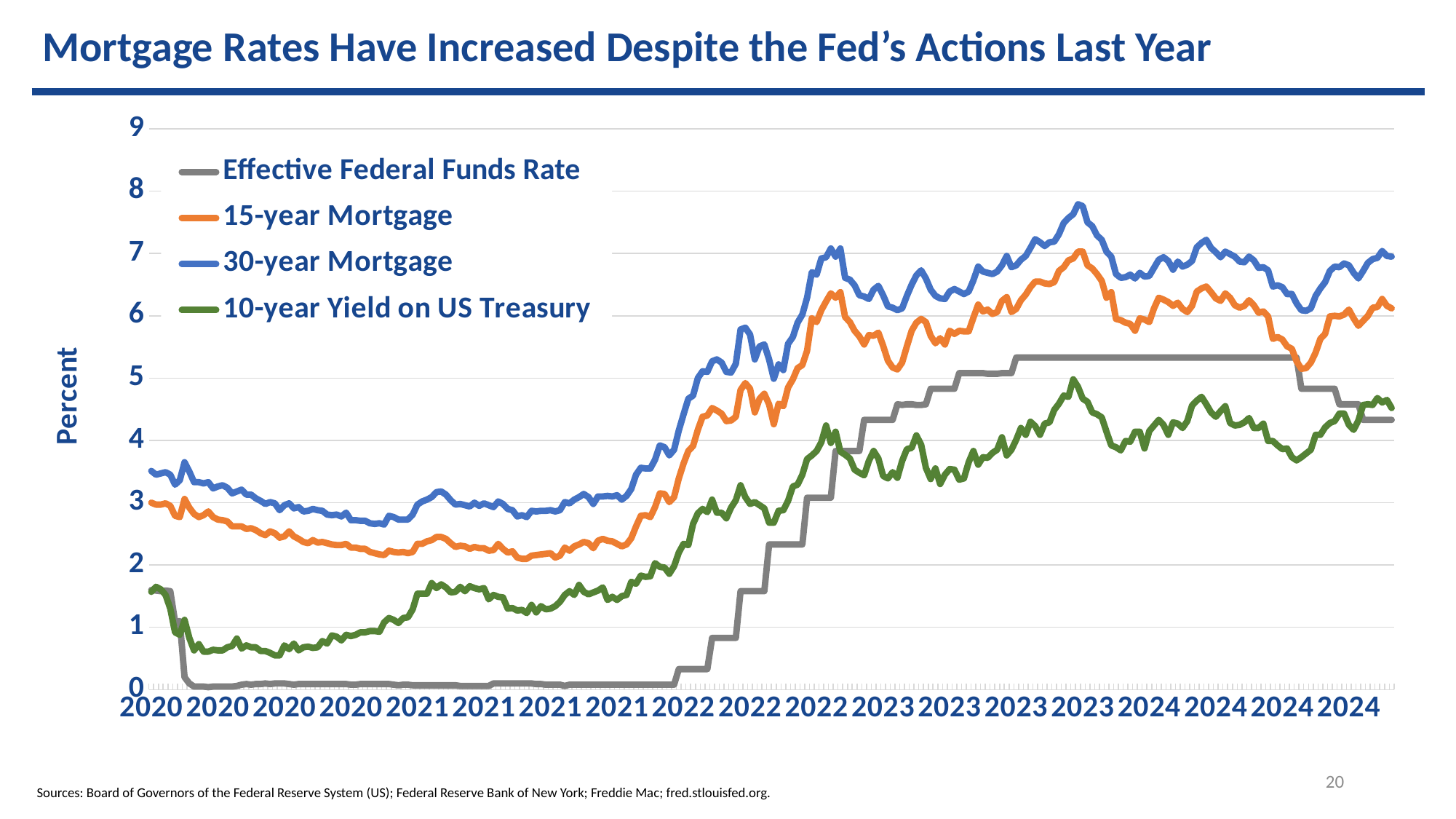

Mortgage Rates Have Increased Despite the Fed’s Actions Last Year

### Chart

| Category | Effective Federal Funds Rate | 15-year Mortgage | 30-year Mortgage | 10-year Yield on US Treasury |
|---|---|---|---|---|
| 2020 | 1.6 | 3.0 | 3.51 | 1.57 |
| 2020 | 1.59 | 2.97 | 3.45 | 1.65 |
| 2020 | 1.58 | 2.97 | 3.47 | 1.61 |
| 2020 | 1.59 | 2.99 | 3.49 | 1.52 |
| 2020 | 1.58 | 2.95 | 3.45 | 1.3 |
| 2020 | 1.09 | 2.79 | 3.29 | 0.92 |
| 2020 | 1.1 | 2.77 | 3.36 | 0.88 |
| 2020 | 0.2 | 3.06 | 3.65 | 1.12 |
| 2020 | 0.1 | 2.92 | 3.5 | 0.83 |
| 2020 | 0.05 | 2.82 | 3.33 | 0.63 |
| 2020 | 0.05 | 2.77 | 3.33 | 0.73 |
| 2020 | 0.05 | 2.8 | 3.31 | 0.61 |
| 2020 | 0.04 | 2.86 | 3.33 | 0.61 |
| 2020 | 0.05 | 2.77 | 3.23 | 0.64 |
| 2020 | 0.05 | 2.73 | 3.26 | 0.63 |
| 2020 | 0.05 | 2.72 | 3.28 | 0.63 |
| 2020 | 0.05 | 2.7 | 3.24 | 0.68 |
| 2020 | 0.05 | 2.62 | 3.15 | 0.7 |
| 2020 | 0.06 | 2.62 | 3.18 | 0.82 |
| 2020 | 0.08 | 2.62 | 3.21 | 0.66 |
| 2020 | 0.09 | 2.58 | 3.13 | 0.71 |
| 2020 | 0.08 | 2.59 | 3.13 | 0.68 |
| 2020 | 0.09 | 2.56 | 3.07 | 0.68 |
| 2020 | 0.09 | 2.51 | 3.03 | 0.62 |
| 2020 | 0.1 | 2.48 | 2.98 | 0.62 |
| 2020 | 0.09 | 2.54 | 3.01 | 0.59 |
| 2020 | 0.1 | 2.51 | 2.99 | 0.55 |
| 2020 | 0.1 | 2.44 | 2.88 | 0.55 |
| 2020 | 0.1 | 2.46 | 2.96 | 0.71 |
| 2020 | 0.09 | 2.54 | 2.99 | 0.65 |
| 2020 | 0.08 | 2.46 | 2.91 | 0.74 |
| 2020 | 0.09 | 2.42 | 2.93 | 0.63 |
| 2020 | 0.09 | 2.37 | 2.86 | 0.68 |
| 2020 | 0.09 | 2.35 | 2.87 | 0.69 |
| 2020 | 0.09 | 2.4 | 2.9 | 0.67 |
| 2020 | 0.09 | 2.36 | 2.88 | 0.68 |
| 2020 | 0.09 | 2.37 | 2.87 | 0.78 |
| 2020 | 0.09 | 2.35 | 2.81 | 0.74 |
| 2020 | 0.09 | 2.33 | 2.8 | 0.87 |
| 2020 | 0.09 | 2.32 | 2.81 | 0.85 |
| 2020 | 0.09 | 2.32 | 2.78 | 0.79 |
| 2020 | 0.09 | 2.34 | 2.84 | 0.88 |
| 2020 | 0.08 | 2.28 | 2.72 | 0.86 |
| 2020 | 0.08 | 2.28 | 2.72 | 0.88 |
| 2020 | 0.09 | 2.26 | 2.71 | 0.92 |
| 2020 | 0.09 | 2.26 | 2.71 | 0.92 |
| 2020 | 0.09 | 2.21 | 2.67 | 0.94 |
| 2020 | 0.09 | 2.19 | 2.66 | 0.94 |
| 2020 | 0.09 | 2.17 | 2.67 | 0.93 |
| 2021 | 0.09 | 2.16 | 2.65 | 1.08 |
| 2021 | 0.09 | 2.23 | 2.79 | 1.15 |
| 2021 | 0.08 | 2.21 | 2.77 | 1.12 |
| 2021 | 0.07 | 2.2 | 2.73 | 1.07 |
| 2021 | 0.08 | 2.21 | 2.73 | 1.15 |
| 2021 | 0.08 | 2.19 | 2.73 | 1.16 |
| 2021 | 0.07 | 2.21 | 2.81 | 1.29 |
| 2021 | 0.07 | 2.34 | 2.97 | 1.54 |
| 2021 | 0.07 | 2.34 | 3.02 | 1.54 |
| 2021 | 0.07 | 2.38 | 3.05 | 1.54 |
| 2021 | 0.07 | 2.4 | 3.09 | 1.71 |
| 2021 | 0.07 | 2.45 | 3.17 | 1.63 |
| 2021 | 0.07 | 2.45 | 3.18 | 1.69 |
| 2021 | 0.07 | 2.42 | 3.13 | 1.64 |
| 2021 | 0.07 | 2.35 | 3.04 | 1.56 |
| 2021 | 0.07 | 2.29 | 2.97 | 1.57 |
| 2021 | 0.06 | 2.31 | 2.98 | 1.65 |
| 2021 | 0.06 | 2.3 | 2.96 | 1.58 |
| 2021 | 0.06 | 2.26 | 2.94 | 1.66 |
| 2021 | 0.06 | 2.29 | 3.0 | 1.63 |
| 2021 | 0.06 | 2.27 | 2.95 | 1.61 |
| 2021 | 0.06 | 2.27 | 2.99 | 1.63 |
| 2021 | 0.06 | 2.23 | 2.96 | 1.45 |
| 2021 | 0.1 | 2.24 | 2.93 | 1.52 |
| 2021 | 0.1 | 2.34 | 3.02 | 1.49 |
| 2021 | 0.1 | 2.26 | 2.98 | 1.48 |
| 2021 | 0.1 | 2.2 | 2.9 | 1.3 |
| 2021 | 0.1 | 2.22 | 2.88 | 1.31 |
| 2021 | 0.1 | 2.12 | 2.78 | 1.27 |
| 2021 | 0.1 | 2.1 | 2.8 | 1.28 |
| 2021 | 0.1 | 2.1 | 2.77 | 1.23 |
| 2021 | 0.1 | 2.15 | 2.87 | 1.36 |
| 2021 | 0.09 | 2.16 | 2.86 | 1.24 |
| 2021 | 0.09 | 2.17 | 2.87 | 1.34 |
| 2021 | 0.08 | 2.18 | 2.87 | 1.29 |
| 2021 | 0.08 | 2.19 | 2.88 | 1.3 |
| 2021 | 0.08 | 2.12 | 2.86 | 1.34 |
| 2021 | 0.08 | 2.15 | 2.88 | 1.41 |
| 2021 | 0.06 | 2.28 | 3.01 | 1.52 |
| 2021 | 0.08 | 2.23 | 2.99 | 1.58 |
| 2021 | 0.08 | 2.3 | 3.05 | 1.52 |
| 2021 | 0.08 | 2.33 | 3.09 | 1.68 |
| 2021 | 0.08 | 2.37 | 3.14 | 1.57 |
| 2021 | 0.08 | 2.35 | 3.09 | 1.53 |
| 2021 | 0.08 | 2.27 | 2.98 | 1.56 |
| 2021 | 0.08 | 2.39 | 3.1 | 1.59 |
| 2021 | 0.08 | 2.42 | 3.1 | 1.64 |
| 2021 | 0.08 | 2.39 | 3.11 | 1.44 |
| 2021 | 0.08 | 2.38 | 3.1 | 1.49 |
| 2021 | 0.08 | 2.34 | 3.12 | 1.44 |
| 2021 | 0.08 | 2.3 | 3.05 | 1.5 |
| 2021 | 0.08 | 2.33 | 3.11 | 1.52 |
| 2022 | 0.08 | 2.43 | 3.22 | 1.73 |
| 2022 | 0.08 | 2.62 | 3.45 | 1.7 |
| 2022 | 0.08 | 2.79 | 3.56 | 1.83 |
| 2022 | 0.08 | 2.8 | 3.55 | 1.81 |
| 2022 | 0.08 | 2.77 | 3.55 | 1.82 |
| 2022 | 0.08 | 2.93 | 3.69 | 2.03 |
| 2022 | 0.08 | 3.15 | 3.92 | 1.97 |
| 2022 | 0.08 | 3.14 | 3.89 | 1.96 |
| 2022 | 0.08 | 3.01 | 3.76 | 1.86 |
| 2022 | 0.08 | 3.09 | 3.85 | 1.98 |
| 2022 | 0.33 | 3.39 | 4.16 | 2.2 |
| 2022 | 0.33 | 3.63 | 4.42 | 2.34 |
| 2022 | 0.33 | 3.83 | 4.67 | 2.32 |
| 2022 | 0.33 | 3.91 | 4.72 | 2.66 |
| 2022 | 0.33 | 4.17 | 5.0 | 2.83 |
| 2022 | 0.33 | 4.38 | 5.11 | 2.9 |
| 2022 | 0.33 | 4.4 | 5.1 | 2.85 |
| 2022 | 0.83 | 4.52 | 5.27 | 3.05 |
| 2022 | 0.83 | 4.48 | 5.3 | 2.84 |
| 2022 | 0.83 | 4.43 | 5.25 | 2.84 |
| 2022 | 0.83 | 4.31 | 5.1 | 2.75 |
| 2022 | 0.83 | 4.32 | 5.09 | 2.92 |
| 2022 | 0.83 | 4.38 | 5.23 | 3.04 |
| 2022 | 1.58 | 4.81 | 5.78 | 3.28 |
| 2022 | 1.58 | 4.92 | 5.81 | 3.09 |
| 2022 | 1.58 | 4.83 | 5.7 | 2.98 |
| 2022 | 1.58 | 4.45 | 5.3 | 3.01 |
| 2022 | 1.58 | 4.67 | 5.51 | 2.96 |
| 2022 | 1.58 | 4.75 | 5.54 | 2.91 |
| 2022 | 2.33 | 4.58 | 5.3 | 2.68 |
| 2022 | 2.33 | 4.26 | 4.99 | 2.68 |
| 2022 | 2.33 | 4.59 | 5.22 | 2.87 |
| 2022 | 2.33 | 4.55 | 5.13 | 2.88 |
| 2022 | 2.33 | 4.85 | 5.55 | 3.03 |
| 2022 | 2.33 | 4.98 | 5.66 | 3.26 |
| 2022 | 2.33 | 5.16 | 5.89 | 3.29 |
| 2022 | 2.33 | 5.21 | 6.02 | 3.45 |
| 2022 | 3.08 | 5.44 | 6.29 | 3.7 |
| 2022 | 3.08 | 5.96 | 6.7 | 3.76 |
| 2022 | 3.08 | 5.9 | 6.66 | 3.83 |
| 2022 | 3.08 | 6.09 | 6.92 | 3.97 |
| 2022 | 3.08 | 6.23 | 6.94 | 4.24 |
| 2022 | 3.08 | 6.36 | 7.08 | 3.96 |
| 2022 | 3.83 | 6.29 | 6.95 | 4.14 |
| 2022 | 3.83 | 6.38 | 7.08 | 3.82 |
| 2022 | 3.83 | 5.98 | 6.61 | 3.77 |
| 2022 | 3.83 | 5.9 | 6.58 | 3.71 |
| 2022 | 3.83 | 5.76 | 6.49 | 3.53 |
| 2022 | 3.83 | 5.67 | 6.33 | 3.48 |
| 2022 | 4.33 | 5.54 | 6.31 | 3.44 |
| 2022 | 4.33 | 5.69 | 6.27 | 3.67 |
| 2022 | 4.33 | 5.68 | 6.42 | 3.83 |
| 2023 | 4.33 | 5.73 | 6.48 | 3.71 |
| 2023 | 4.33 | 5.52 | 6.33 | 3.43 |
| 2023 | 4.33 | 5.28 | 6.15 | 3.39 |
| 2023 | 4.33 | 5.17 | 6.13 | 3.49 |
| 2023 | 4.58 | 5.14 | 6.09 | 3.4 |
| 2023 | 4.57 | 5.25 | 6.12 | 3.67 |
| 2023 | 4.58 | 5.51 | 6.32 | 3.86 |
| 2023 | 4.58 | 5.76 | 6.5 | 3.88 |
| 2023 | 4.57 | 5.89 | 6.65 | 4.08 |
| 2023 | 4.57 | 5.95 | 6.73 | 3.93 |
| 2023 | 4.58 | 5.9 | 6.6 | 3.56 |
| 2023 | 4.83 | 5.68 | 6.42 | 3.38 |
| 2023 | 4.83 | 5.56 | 6.32 | 3.55 |
| 2023 | 4.83 | 5.64 | 6.28 | 3.3 |
| 2023 | 4.83 | 5.54 | 6.27 | 3.45 |
| 2023 | 4.83 | 5.76 | 6.39 | 3.54 |
| 2023 | 4.83 | 5.71 | 6.43 | 3.53 |
| 2023 | 5.08 | 5.76 | 6.39 | 3.37 |
| 2023 | 5.08 | 5.75 | 6.35 | 3.39 |
| 2023 | 5.08 | 5.75 | 6.39 | 3.65 |
| 2023 | 5.08 | 5.97 | 6.57 | 3.83 |
| 2023 | 5.08 | 6.18 | 6.79 | 3.61 |
| 2023 | 5.08 | 6.07 | 6.71 | 3.73 |
| 2023 | 5.07 | 6.1 | 6.69 | 3.72 |
| 2023 | 5.07 | 6.03 | 6.67 | 3.8 |
| 2023 | 5.07 | 6.06 | 6.71 | 3.85 |
| 2023 | 5.08 | 6.24 | 6.81 | 4.05 |
| 2023 | 5.08 | 6.3 | 6.96 | 3.76 |
| 2023 | 5.08 | 6.06 | 6.78 | 3.85 |
| 2023 | 5.33 | 6.11 | 6.81 | 4.01 |
| 2023 | 5.33 | 6.25 | 6.9 | 4.2 |
| 2023 | 5.33 | 6.34 | 6.96 | 4.09 |
| 2023 | 5.33 | 6.46 | 7.09 | 4.3 |
| 2023 | 5.33 | 6.55 | 7.23 | 4.23 |
| 2023 | 5.33 | 6.55 | 7.18 | 4.09 |
| 2023 | 5.33 | 6.52 | 7.12 | 4.27 |
| 2023 | 5.33 | 6.51 | 7.18 | 4.29 |
| 2023 | 5.33 | 6.54 | 7.19 | 4.49 |
| 2023 | 5.33 | 6.72 | 7.31 | 4.59 |
| 2023 | 5.33 | 6.78 | 7.49 | 4.72 |
| 2023 | 5.33 | 6.89 | 7.57 | 4.7 |
| 2023 | 5.33 | 6.92 | 7.63 | 4.98 |
| 2023 | 5.33 | 7.03 | 7.79 | 4.86 |
| 2023 | 5.33 | 7.03 | 7.76 | 4.67 |
| 2023 | 5.33 | 6.81 | 7.5 | 4.62 |
| 2023 | 5.33 | 6.76 | 7.44 | 4.45 |
| 2023 | 5.33 | 6.67 | 7.29 | 4.42 |
| 2023 | 5.33 | 6.56 | 7.22 | 4.37 |
| 2023 | 5.33 | 6.29 | 7.03 | 4.14 |
| 2023 | 5.33 | 6.38 | 6.95 | 3.92 |
| 2023 | 5.33 | 5.95 | 6.67 | 3.89 |
| 2023 | 5.33 | 5.93 | 6.61 | 3.84 |
| 2024 | 5.33 | 5.89 | 6.62 | 3.99 |
| 2024 | 5.33 | 5.87 | 6.66 | 3.98 |
| 2024 | 5.33 | 5.76 | 6.6 | 4.14 |
| 2024 | 5.33 | 5.96 | 6.69 | 4.14 |
| 2024 | 5.33 | 5.94 | 6.63 | 3.87 |
| 2024 | 5.33 | 5.9 | 6.64 | 4.15 |
| 2024 | 5.33 | 6.12 | 6.77 | 4.24 |
| 2024 | 5.33 | 6.29 | 6.9 | 4.33 |
| 2024 | 5.33 | 6.26 | 6.94 | 4.25 |
| 2024 | 5.33 | 6.22 | 6.88 | 4.09 |
| 2024 | 5.33 | 6.16 | 6.74 | 4.29 |
| 2024 | 5.33 | 6.21 | 6.87 | 4.27 |
| 2024 | 5.33 | 6.11 | 6.79 | 4.2 |
| 2024 | 5.33 | 6.06 | 6.82 | 4.31 |
| 2024 | 5.33 | 6.16 | 6.88 | 4.56 |
| 2024 | 5.33 | 6.39 | 7.1 | 4.64 |
| 2024 | 5.33 | 6.44 | 7.17 | 4.7 |
| 2024 | 5.33 | 6.47 | 7.22 | 4.58 |
| 2024 | 5.33 | 6.38 | 7.09 | 4.45 |
| 2024 | 5.33 | 6.28 | 7.02 | 4.38 |
| 2024 | 5.33 | 6.24 | 6.94 | 4.47 |
| 2024 | 5.33 | 6.36 | 7.03 | 4.55 |
| 2024 | 5.33 | 6.29 | 6.99 | 4.28 |
| 2024 | 5.33 | 6.17 | 6.95 | 4.24 |
| 2024 | 5.33 | 6.13 | 6.87 | 4.25 |
| 2024 | 5.33 | 6.16 | 6.86 | 4.29 |
| 2024 | 5.33 | 6.25 | 6.95 | 4.36 |
| 2024 | 5.33 | 6.17 | 6.89 | 4.2 |
| 2024 | 5.33 | 6.05 | 6.77 | 4.2 |
| 2024 | 5.33 | 6.07 | 6.78 | 4.27 |
| 2024 | 5.33 | 5.99 | 6.73 | 3.99 |
| 2024 | 5.33 | 5.63 | 6.47 | 3.99 |
| 2024 | 5.33 | 5.66 | 6.49 | 3.92 |
| 2024 | 5.33 | 5.62 | 6.46 | 3.86 |
| 2024 | 5.33 | 5.51 | 6.35 | 3.87 |
| 2024 | 5.33 | 5.47 | 6.35 | 3.73 |
| 2024 | 5.33 | 5.27 | 6.2 | 3.68 |
| 2024 | 4.83 | 5.15 | 6.09 | 3.73 |
| 2024 | 4.83 | 5.16 | 6.08 | 3.79 |
| 2024 | 4.83 | 5.25 | 6.12 | 3.85 |
| 2024 | 4.83 | 5.41 | 6.32 | 4.09 |
| 2024 | 4.83 | 5.63 | 6.44 | 4.09 |
| 2024 | 4.83 | 5.71 | 6.54 | 4.21 |
| 2024 | 4.83 | 5.99 | 6.72 | 4.28 |
| 2024 | 4.83 | 6.0 | 6.79 | 4.31 |
| 2024 | 4.58 | 5.99 | 6.78 | 4.43 |
| 2024 | 4.58 | 6.02 | 6.84 | 4.43 |
| 2024 | 4.58 | 6.1 | 6.81 | 4.25 |
| 2024 | 4.58 | 5.96 | 6.69 | 4.17 |
| 2024 | 4.58 | 5.84 | 6.6 | 4.32 |
| 2024 | 4.33 | 5.92 | 6.72 | 4.57 |
| 2024 | 4.33 | 6.0 | 6.85 | 4.58 |
| 2025 | 4.33 | 6.13 | 6.91 | 4.57 |
| 2025 | 4.33 | 6.14 | 6.93 | 4.68 |
| 2025 | 4.33 | 6.27 | 7.04 | 4.61 |
| 2025 | 4.33 | 6.16 | 6.96 | 4.65 |
| 2025 | 4.33 | 6.12 | 6.95 | 4.52 |
20
Sources: Board of Governors of the Federal Reserve System (US); Federal Reserve Bank of New York; Freddie Mac; fred.stlouisfed.org.